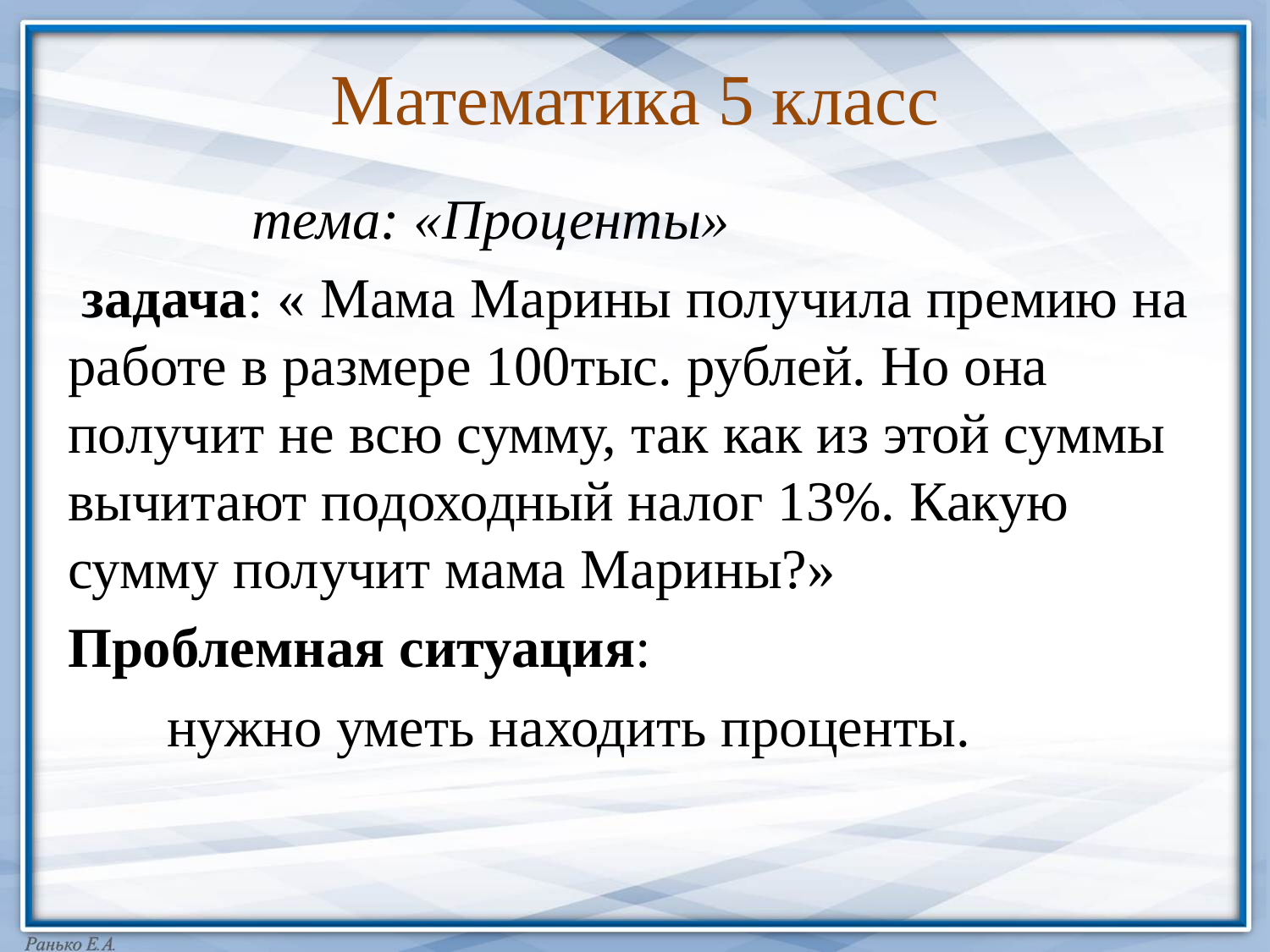

# Математика 5 класс
             тема: «Проценты»
 задача: « Мама Марины получила премию на работе в размере 100тыс. рублей. Но она получит не всю сумму, так как из этой суммы вычитают подоходный налог 13%. Какую сумму получит мама Марины?»
Проблемная ситуация:
       нужно уметь находить проценты.